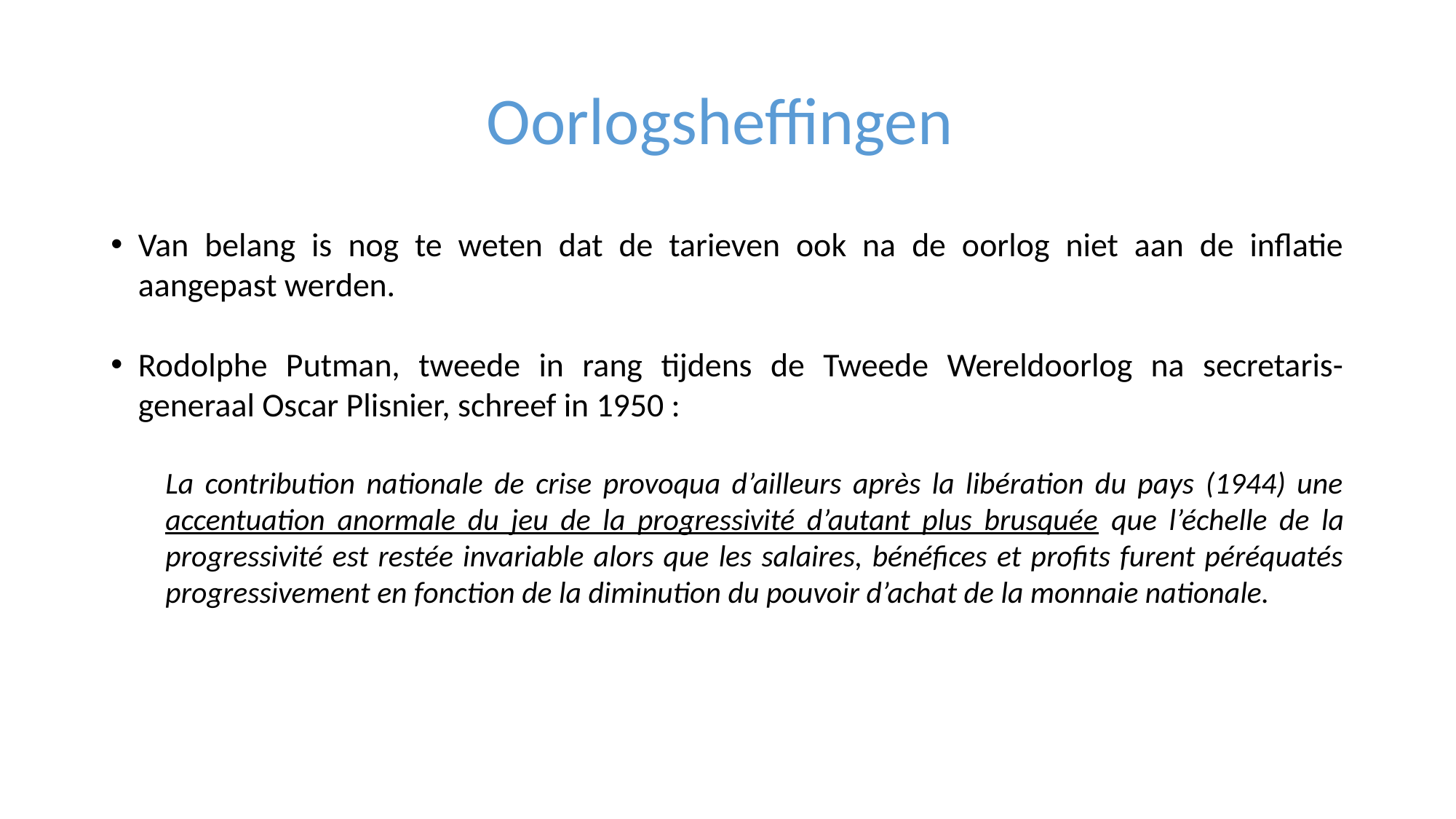

# Oorlogsheffingen
Van belang is nog te weten dat de tarieven ook na de oorlog niet aan de inflatie aangepast werden.

Rodolphe Putman, tweede in rang tijdens de Tweede Wereldoorlog na secretaris-generaal Oscar Plisnier, schreef in 1950 :

La contribution nationale de crise provoqua d’ailleurs après la libération du pays (1944) une accentuation anormale du jeu de la progressivité d’autant plus brusquée que l’échelle de la progressivité est restée invariable alors que les salaires, bénéfices et profits furent péréquatés progressivement en fonction de la diminution du pouvoir d’achat de la monnaie nationale.